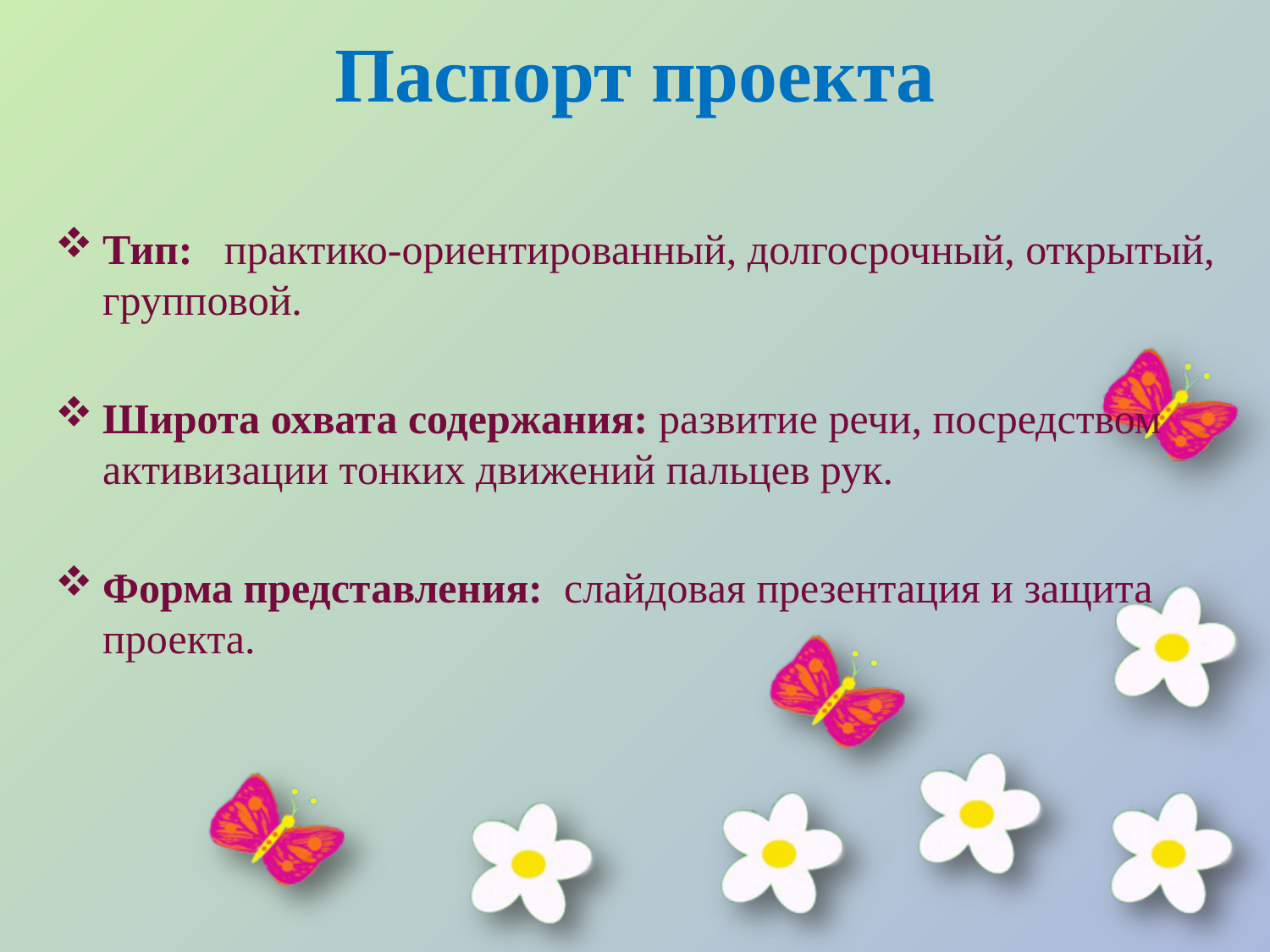

# Паспорт проекта
Тип:   практико-ориентированный, долгосрочный, открытый, групповой.

Широта охвата содержания: развитие речи, посредством активизации тонких движений пальцев рук.

Форма представления:  слайдовая презентация и защита проекта.